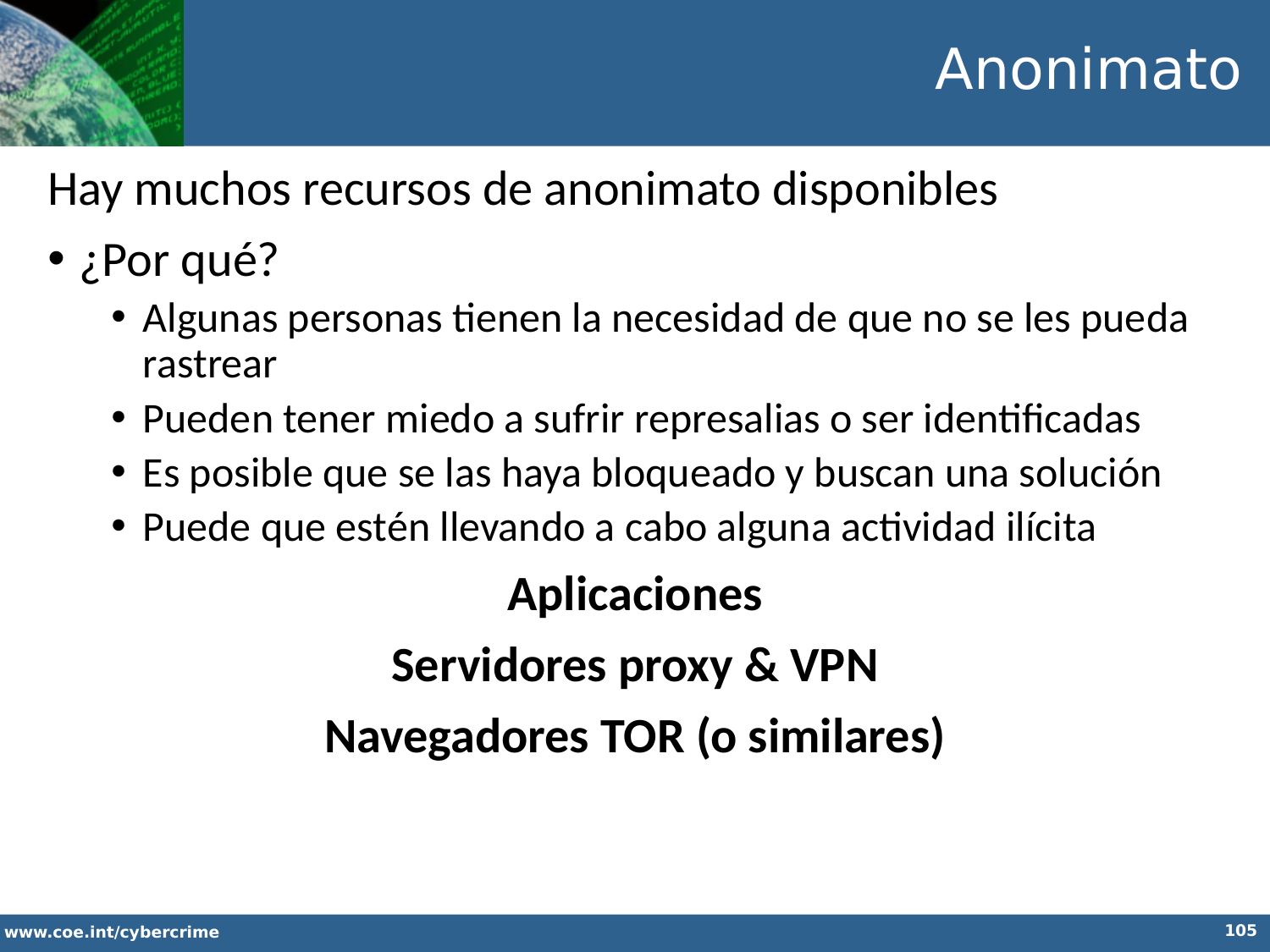

Anonimato
Hay muchos recursos de anonimato disponibles
¿Por qué?
Algunas personas tienen la necesidad de que no se les pueda rastrear
Pueden tener miedo a sufrir represalias o ser identificadas
Es posible que se las haya bloqueado y buscan una solución
Puede que estén llevando a cabo alguna actividad ilícita
Aplicaciones
Servidores proxy & VPN
Navegadores TOR (o similares)